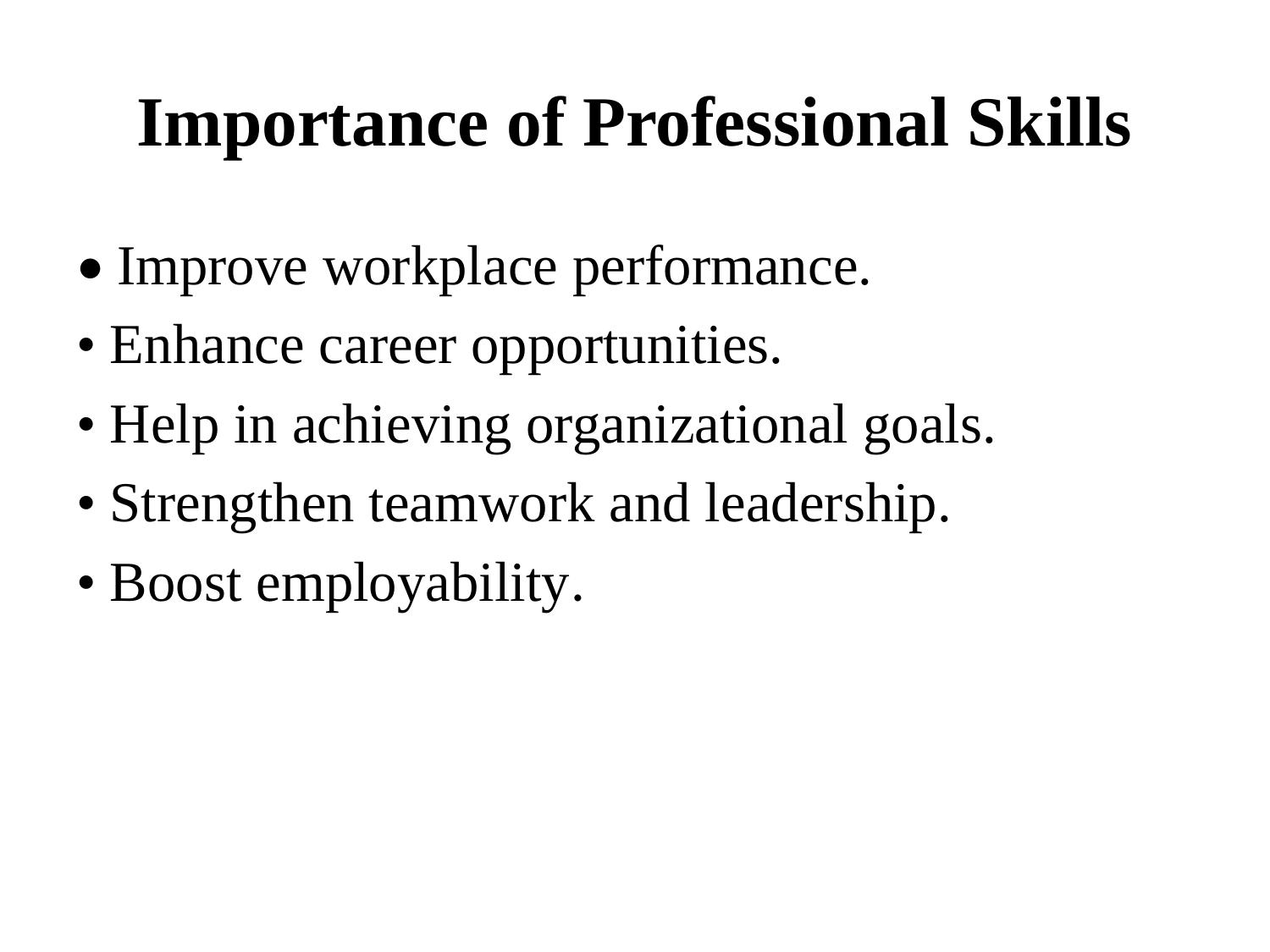

# Importance of Professional Skills
• Improve workplace performance.
• Enhance career opportunities.
• Help in achieving organizational goals.
• Strengthen teamwork and leadership.
• Boost employability.